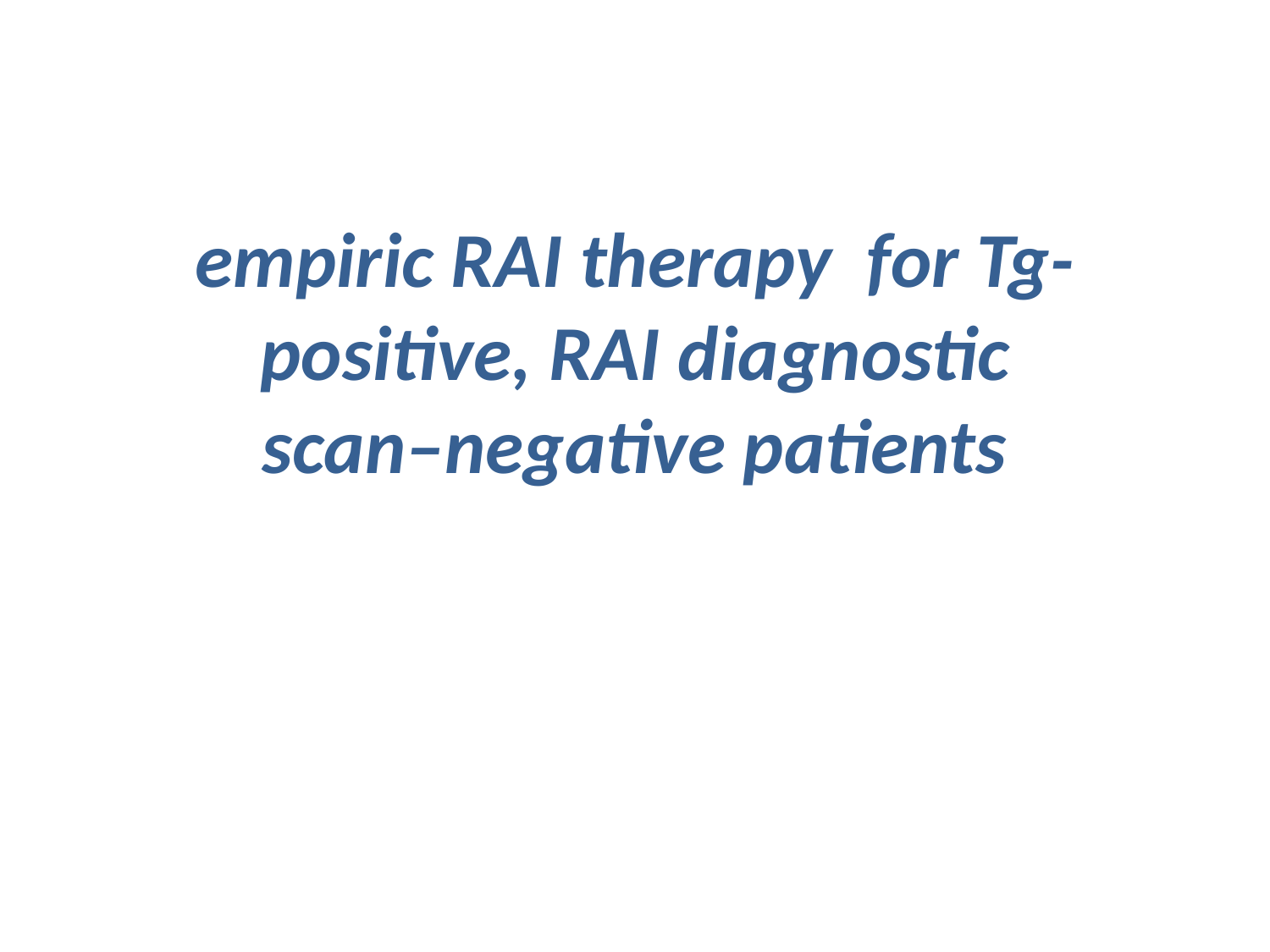

# empiric RAI therapy  for Tg-positive, RAI diagnostic scan–negative patients